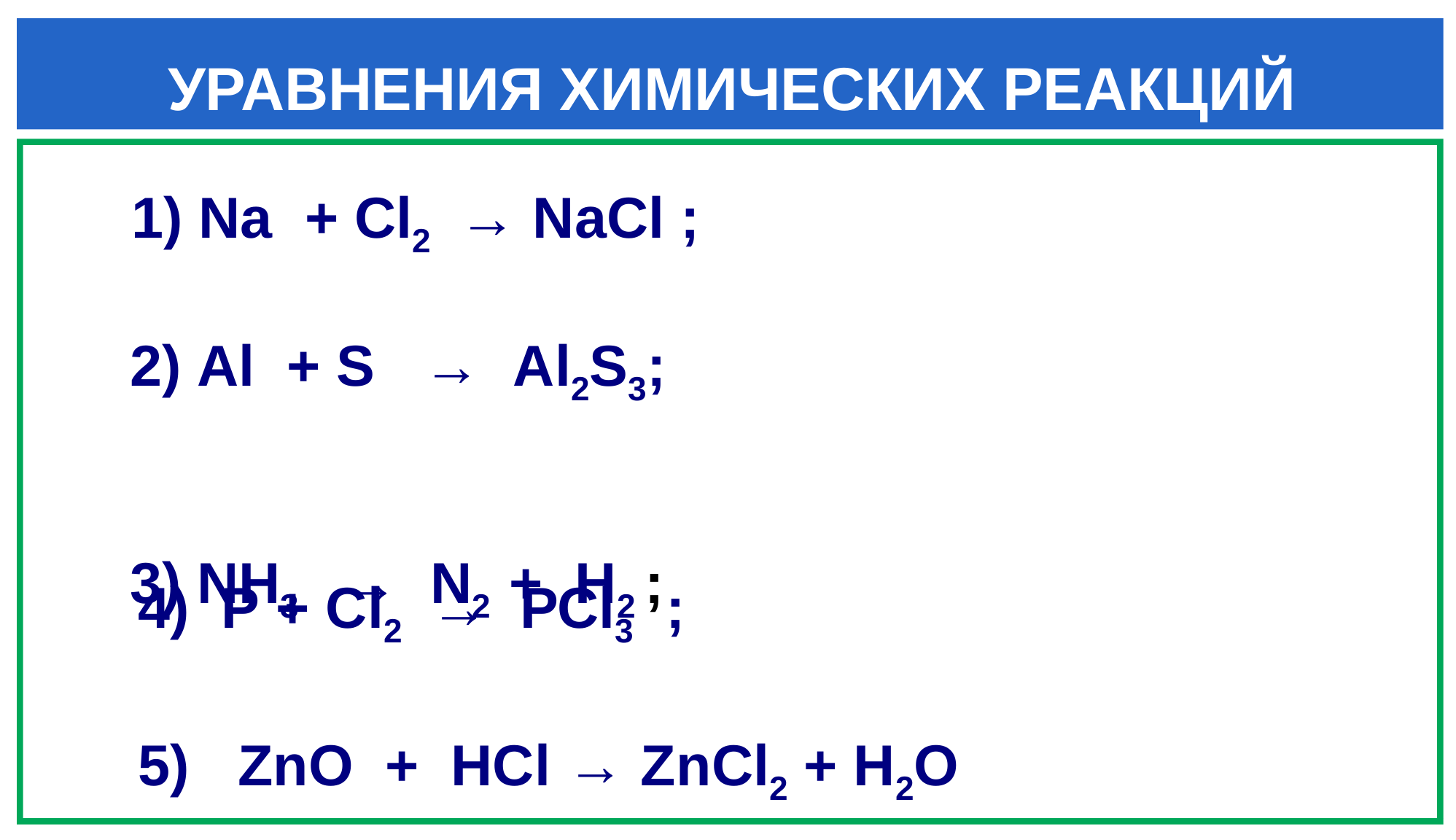

УРАВНЕНИЯ ХИМИЧЕСКИХ РЕАКЦИЙ
  1) Na  + Сl2   → NaСl ;

  2) Аl  + S   →  Аl2S3;

  3) NН3   →  N2  +  Н2 ;
  4)  Р + Сl2   →  РСl3  ;

  5)   ZnО  +  НСl → ZnСl2 + Н2О